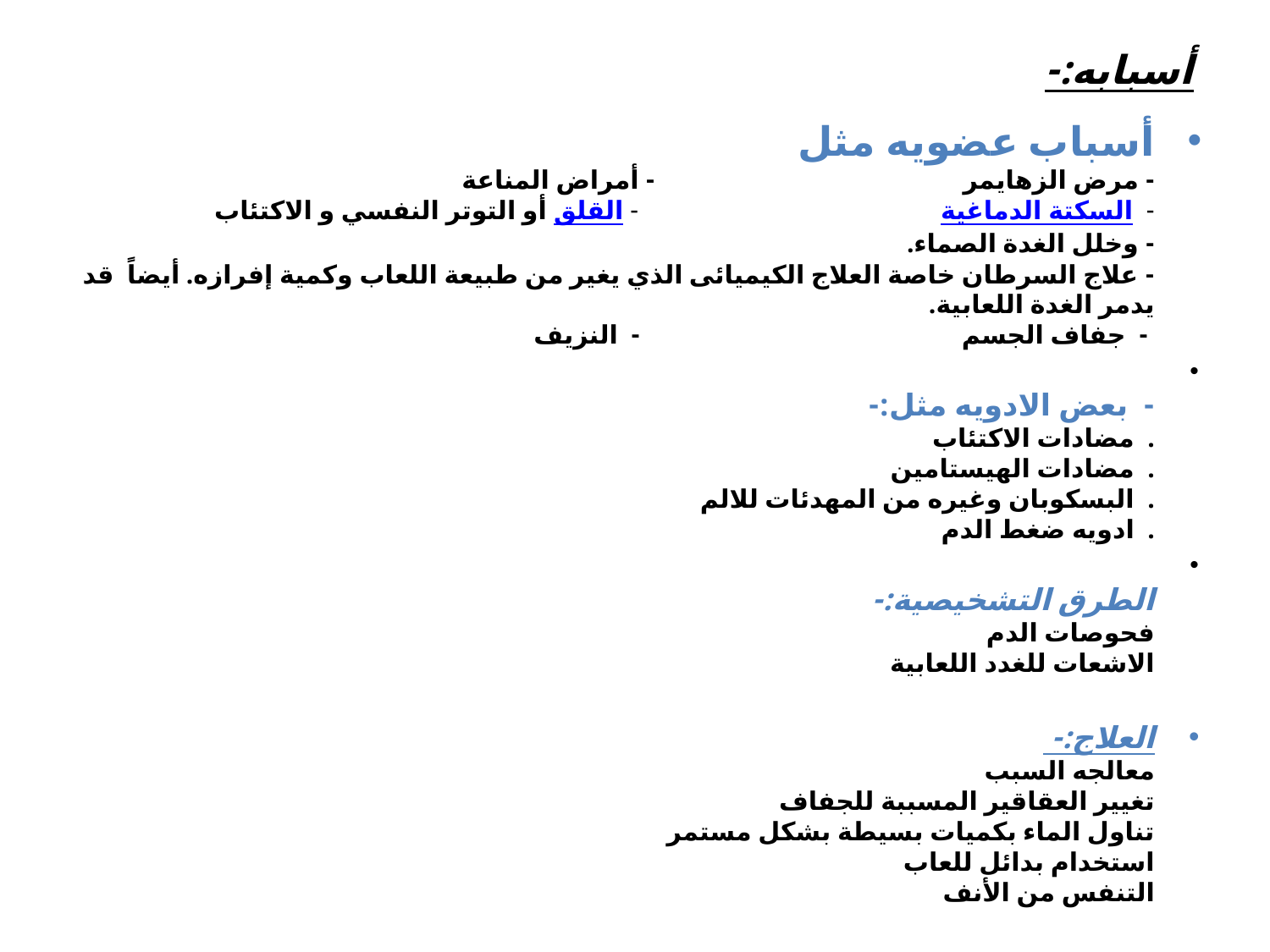

# أسبابه:-
أسباب عضويه مثل
- مرض الزهايمر                                               - أمراض المناعة
-  السكتة الدماغية                                              - القلق أو التوتر النفسي و الاكتئاب
- وخلل الغدة الصماء.
- علاج السرطان خاصة العلاج الكيميائى الذي يغير من طبيعة اللعاب وكمية إفرازه. أيضاً  قد يدمر الغدة اللعابية.
 -  جفاف الجسم                                                 -  النزيف
-  بعض الادويه مثل:-
.  مضادات الاكتئاب
.  مضادات الهيستامين
.  البسكوبان وغيره من المهدئات للالم
.  ادويه ضغط الدم
الطرق التشخيصية:-
فحوصات الدم
الاشعات للغدد اللعابية

العلاج:- 
معالجه السبب
تغيير العقاقير المسببة للجفاف
تناول الماء بكميات بسيطة بشكل مستمر
استخدام بدائل للعاب
التنفس من الأنف